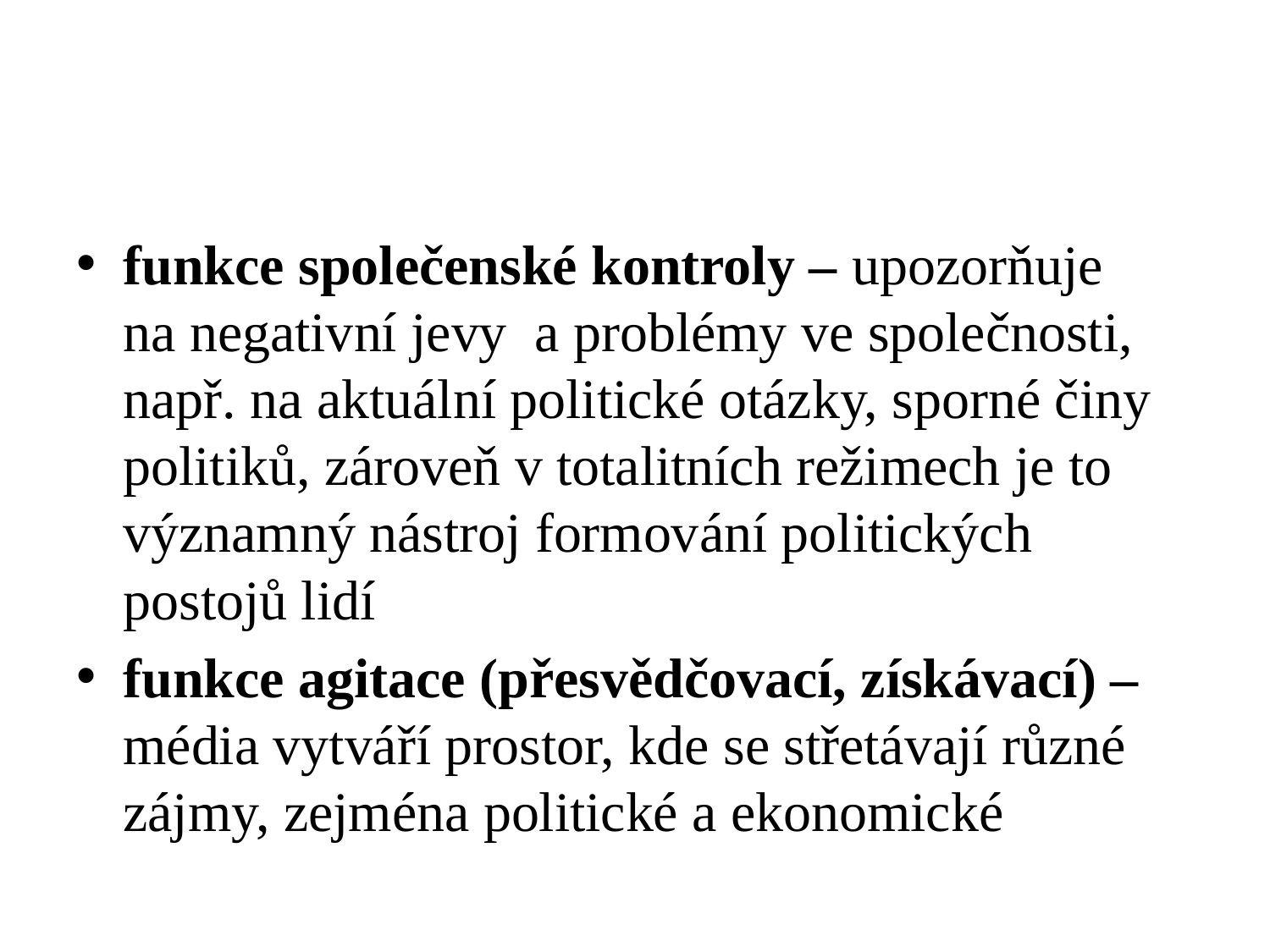

#
funkce společenské kontroly – upozorňuje
na negativní jevy  a problémy ve společnosti, např. na aktuální politické otázky, sporné činy politiků, zároveň v totalitních režimech je to významný nástroj formování politických postojů lidí
funkce agitace (přesvědčovací, získávací) – média vytváří prostor, kde se střetávají různé zájmy, zejména politické a ekonomické